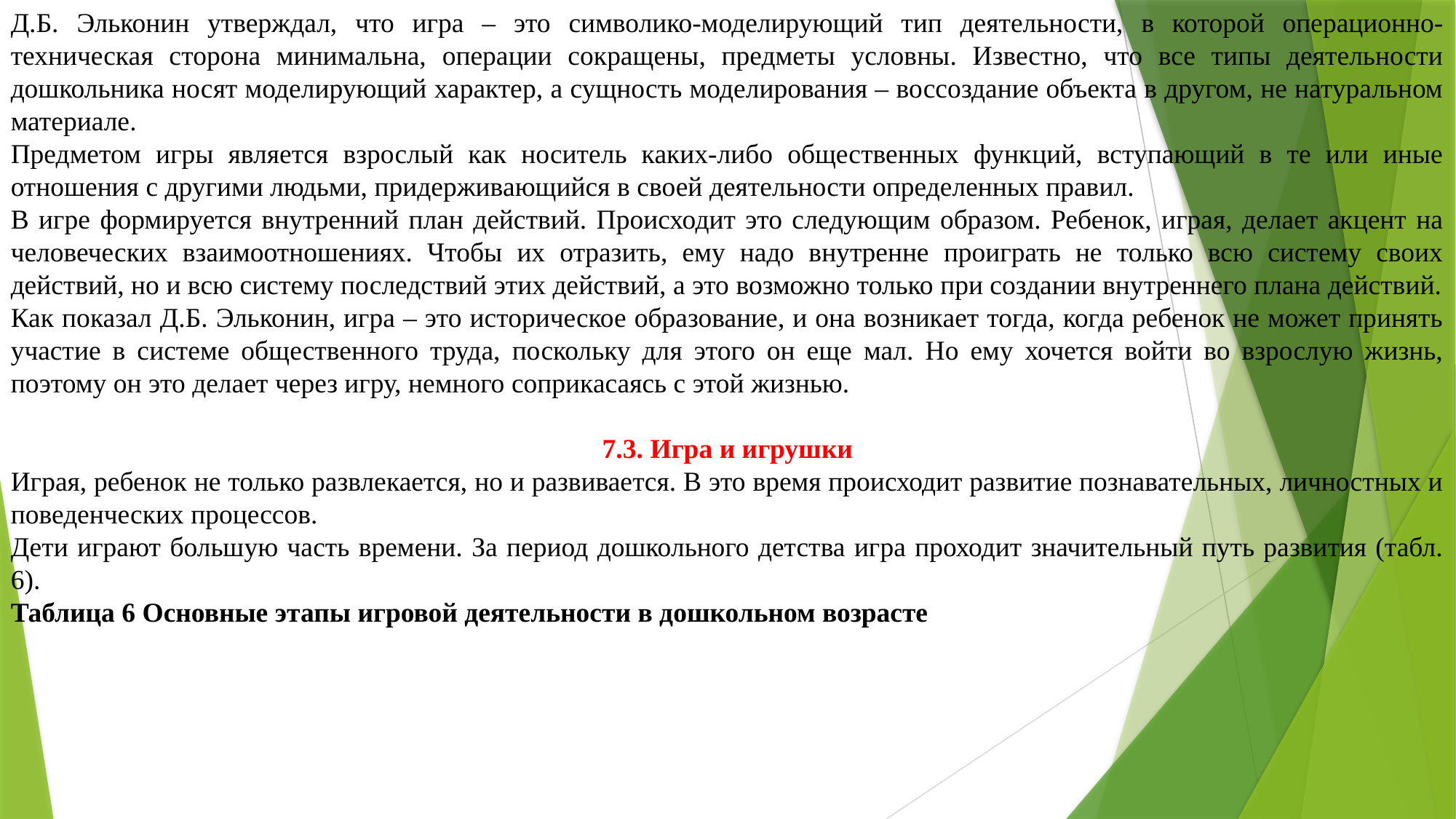

Д.Б. Эльконин утверждал, что игра – это символико-моделирующий тип деятельности, в которой операционно-техническая сторона минимальна, операции сокращены, предметы условны. Известно, что все типы деятельности дошкольника носят моделирующий характер, а сущность моделирования – воссоздание объекта в другом, не натуральном материале.
Предметом игры является взрослый как носитель каких-либо общественных функций, вступающий в те или иные отношения с другими людьми, придерживающийся в своей деятельности определенных правил.
В игре формируется внутренний план действий. Происходит это следующим образом. Ребенок, играя, делает акцент на человеческих взаимоотношениях. Чтобы их отразить, ему надо внутренне проиграть не только всю систему своих действий, но и всю систему последствий этих действий, а это возможно только при создании внутреннего плана действий.
Как показал Д.Б. Эльконин, игра – это историческое образование, и она возникает тогда, когда ребенок не может принять участие в системе общественного труда, поскольку для этого он еще мал. Но ему хочется войти во взрослую жизнь, поэтому он это делает через игру, немного соприкасаясь с этой жизнью.

7.3. Игра и игрушки
Играя, ребенок не только развлекается, но и развивается. В это время происходит развитие познавательных, личностных и поведенческих процессов.
Дети играют большую часть времени. За период дошкольного детства игра проходит значительный путь развития (табл. 6).
Таблица 6 Основные этапы игровой деятельности в дошкольном возрасте